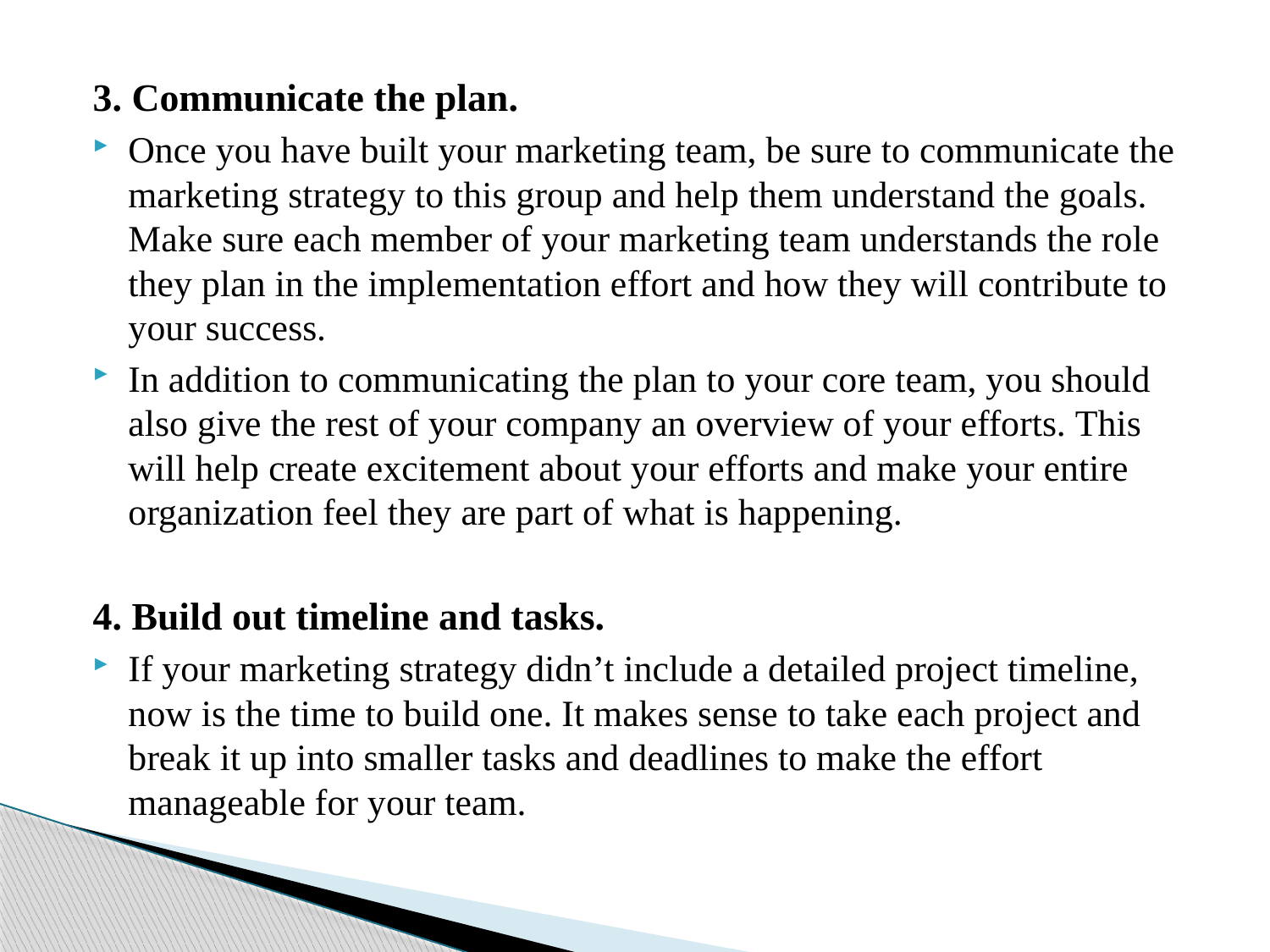

3. Communicate the plan.
Once you have built your marketing team, be sure to communicate the marketing strategy to this group and help them understand the goals. Make sure each member of your marketing team understands the role they plan in the implementation effort and how they will contribute to your success.
In addition to communicating the plan to your core team, you should also give the rest of your company an overview of your efforts. This will help create excitement about your efforts and make your entire organization feel they are part of what is happening.

4. Build out timeline and tasks.
If your marketing strategy didn’t include a detailed project timeline, now is the time to build one. It makes sense to take each project and break it up into smaller tasks and deadlines to make the effort manageable for your team.